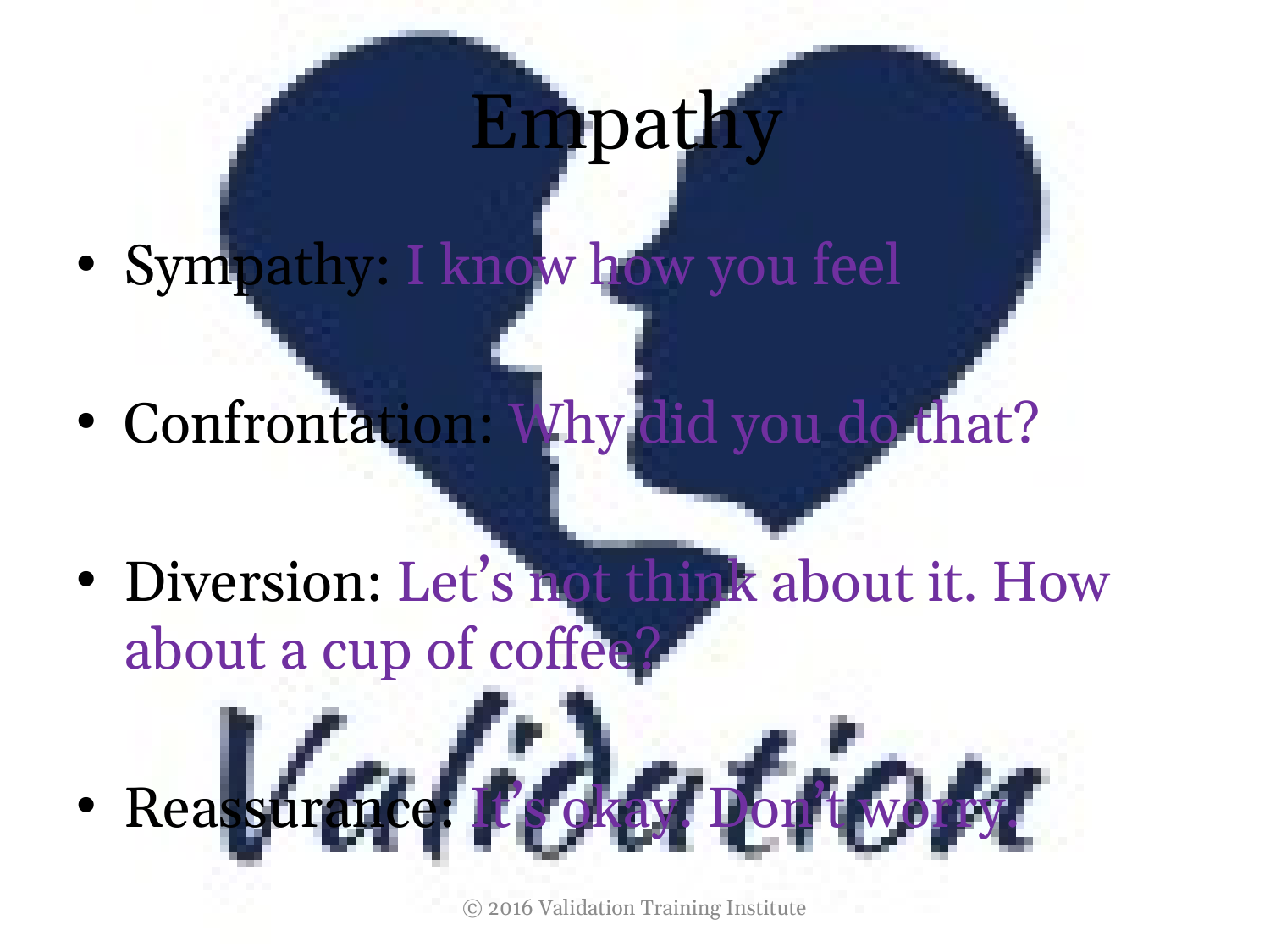

# Empathy
Sympathy: I know how you feel

Confrontation: Why did you do that?

Diversion: Let’s not think about it. How about a cup of coffee?

Reassurance: It’s okay. Don’t worry.
© 2016 Validation Training Institute